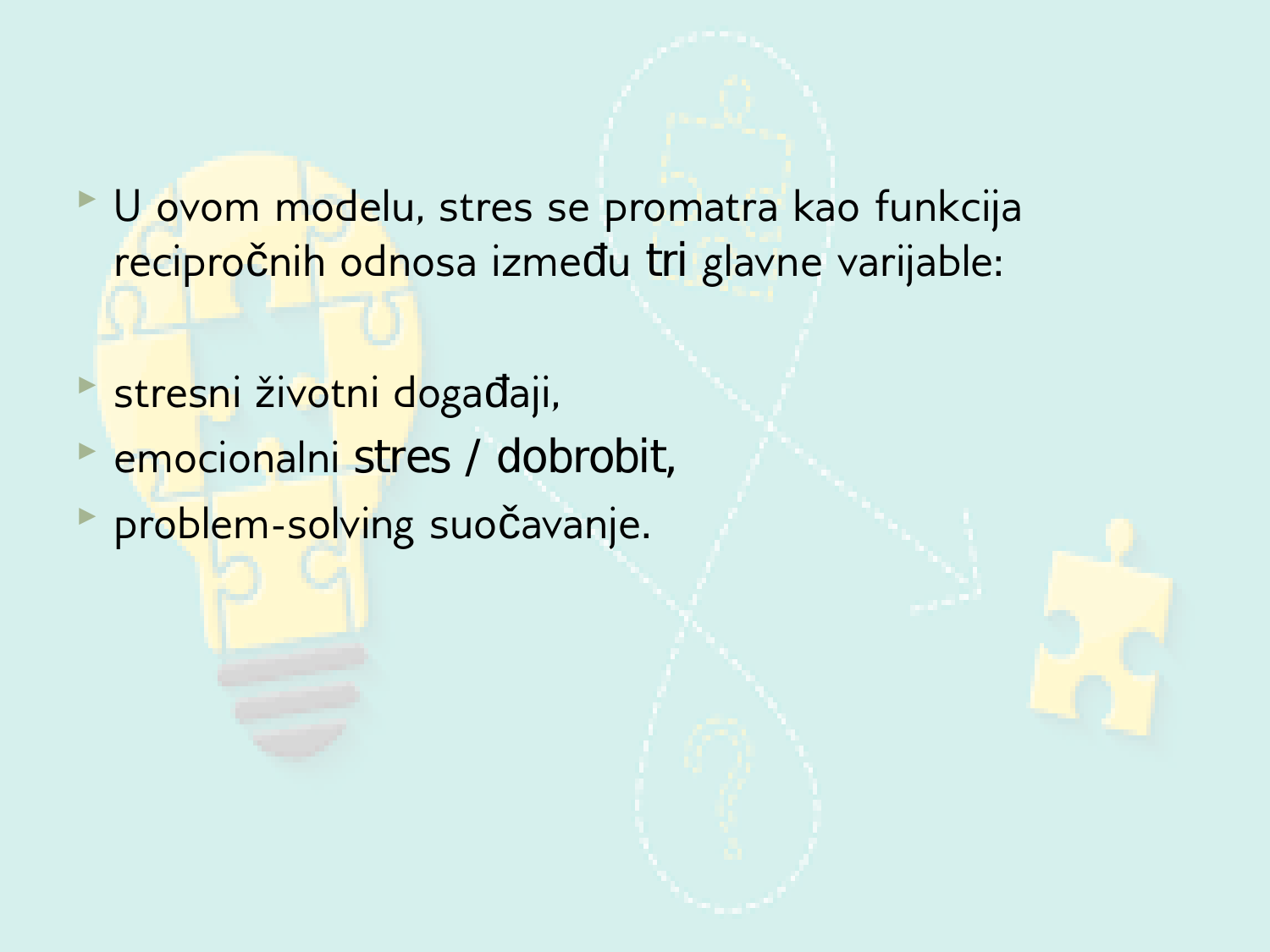

U ovom modelu, stres se promatra kao funkcija recipročnih odnosa između tri glavne varijable:

stresni životni događaji,
emocionalni stres / dobrobit,
problem-solving suočavanje.